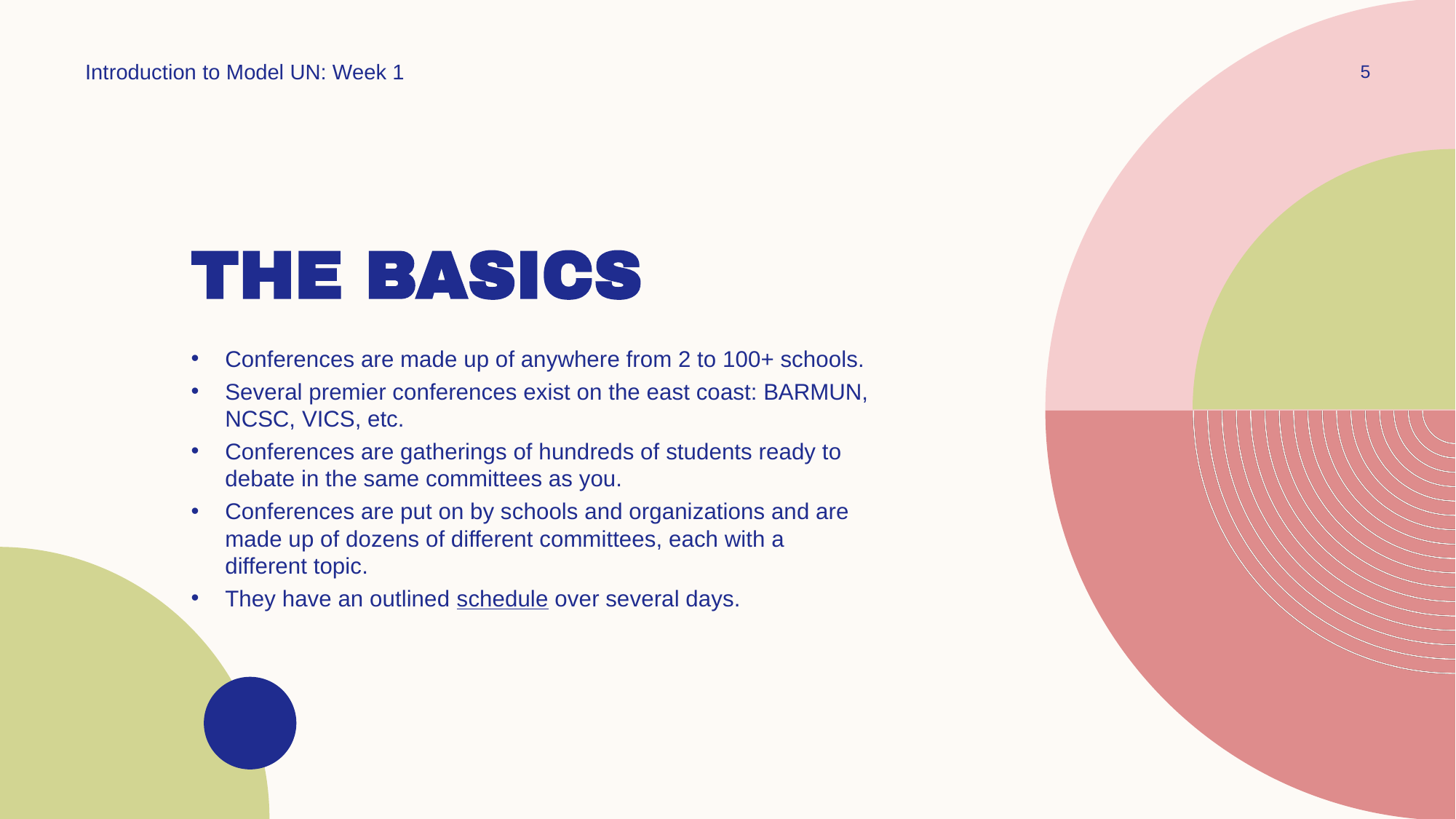

Introduction to Model UN: Week 1
5
# The basics
Conferences are made up of anywhere from 2 to 100+ schools.
Several premier conferences exist on the east coast: BARMUN, NCSC, VICS, etc.
Conferences are gatherings of hundreds of students ready to debate in the same committees as you.
Conferences are put on by schools and organizations and are made up of dozens of different committees, each with a different topic.
They have an outlined schedule over several days.